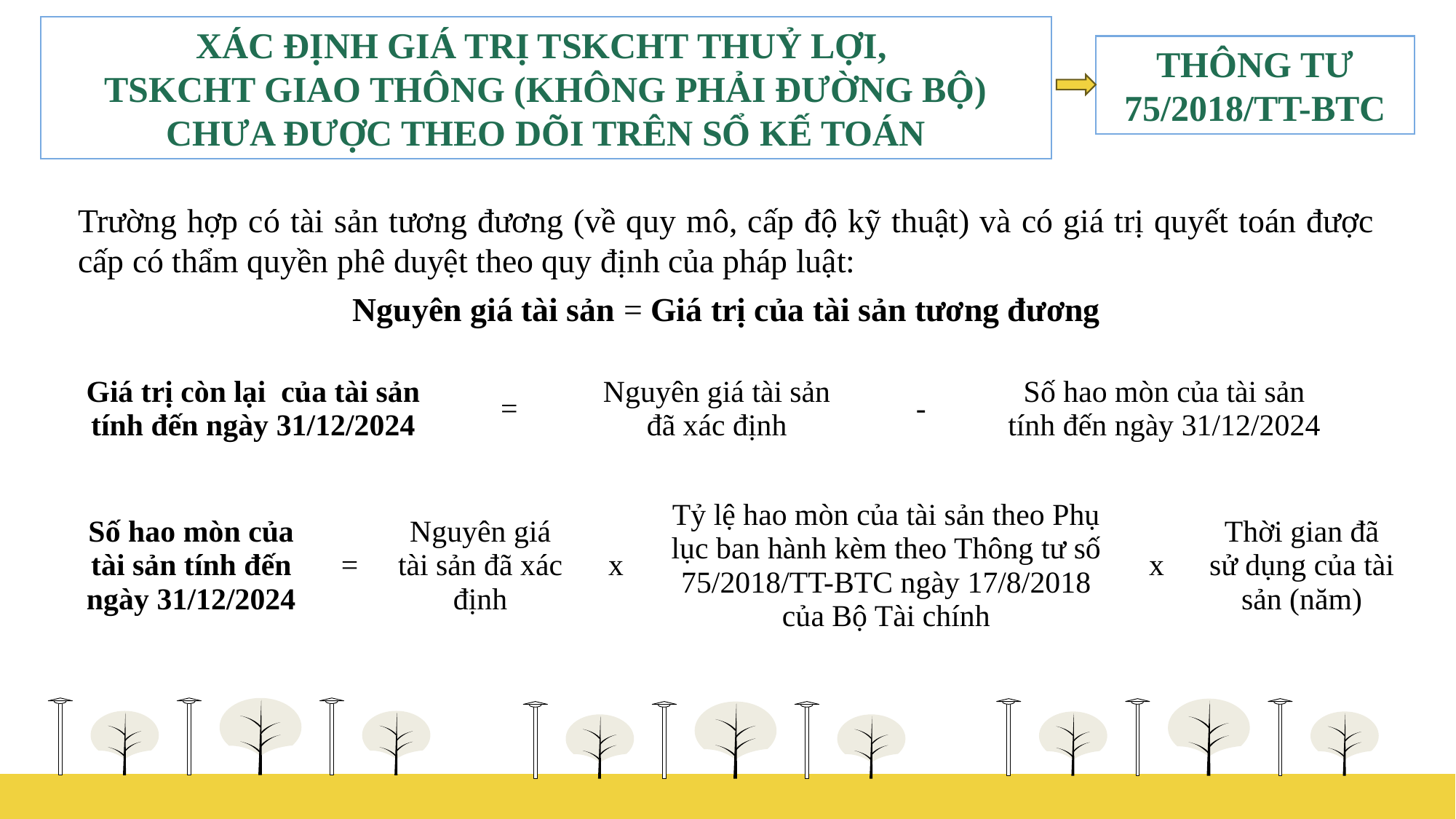

Xác định giá trị TSKCHT THUỶ LỢI,
TSKCHT giao thông (KHÔNG PHẢI đường bộ)
CHƯA ĐƯỢC THEO DÕI TRÊN SỔ KẾ TOÁN
Thông tư 75/2018/tt-btc

Trường hợp có tài sản tương đương (về quy mô, cấp độ kỹ thuật) và có giá trị quyết toán được cấp có thẩm quyền phê duyệt theo quy định của pháp luật:
Nguyên giá tài sản = Giá trị của tài sản tương đương
| Giá trị còn lại của tài sản tính đến ngày 31/12/2024 | = | Nguyên giá tài sản đã xác định | - | Số hao mòn của tài sản tính đến ngày 31/12/2024 |
| --- | --- | --- | --- | --- |
| Số hao mòn của tài sản tính đến ngày 31/12/2024 | = | Nguyên giá tài sản đã xác định | x | Tỷ lệ hao mòn của tài sản theo Phụ lục ban hành kèm theo Thông tư số 75/2018/TT-BTC ngày 17/8/2018 của Bộ Tài chính | x | Thời gian đã sử dụng của tài sản (năm) |
| --- | --- | --- | --- | --- | --- | --- |